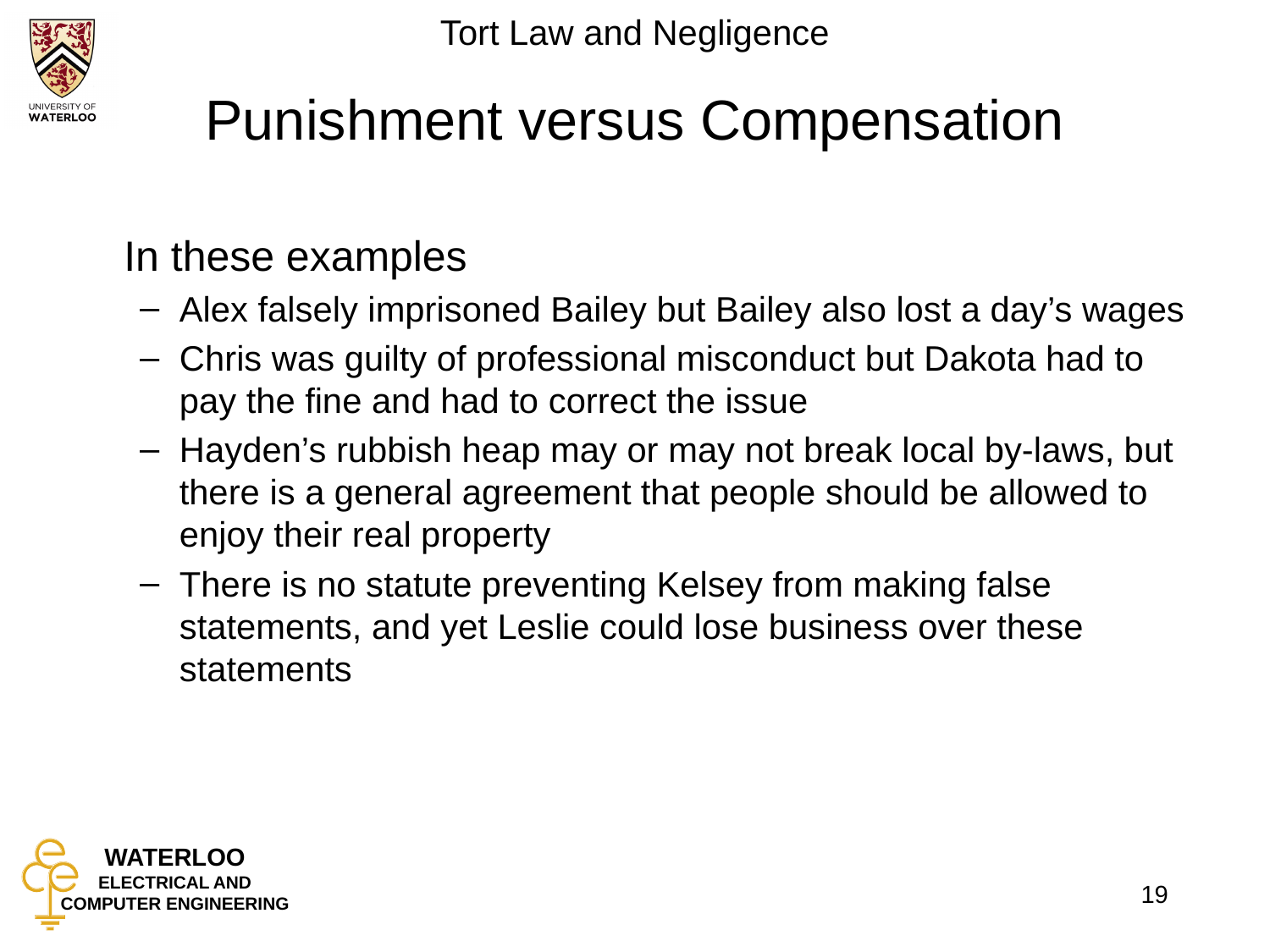

# Punishment versus Compensation
	In these examples
Alex falsely imprisoned Bailey but Bailey also lost a day’s wages
Chris was guilty of professional misconduct but Dakota had to pay the fine and had to correct the issue
Hayden’s rubbish heap may or may not break local by-laws, but there is a general agreement that people should be allowed to enjoy their real property
There is no statute preventing Kelsey from making false statements, and yet Leslie could lose business over these statements